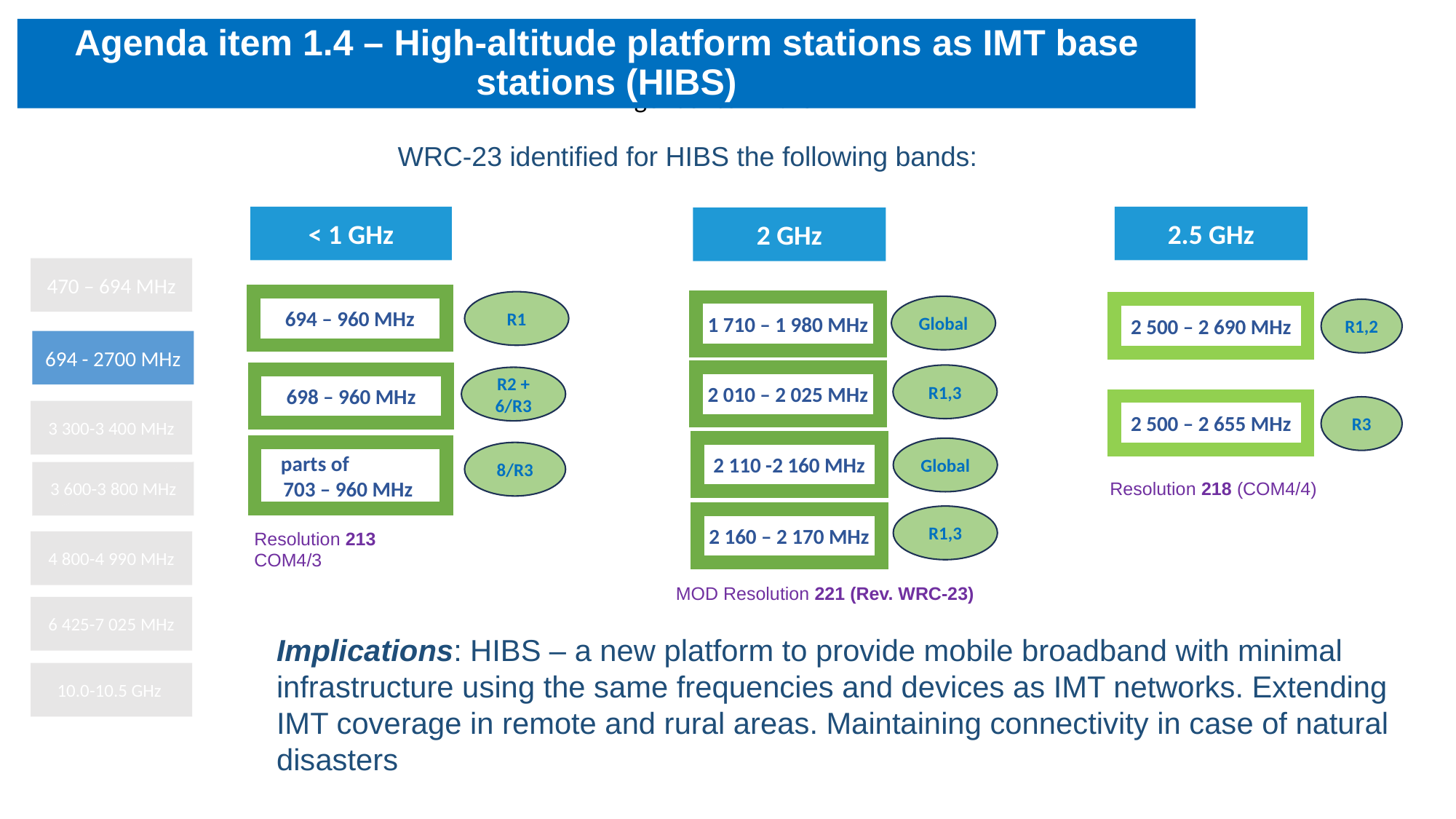

Agenda item 1.4 – High-altitude platform stations as IMT base stations (HIBS)
Agenda Item 1.13
WRC-23 identified for HIBS the following bands:
2.5 GHz
< 1 GHz
2 GHz
694 – 960 MHz
R1
Global
1 710 – 1 980 MHz
2 500 – 2 690 MHz
R1,2
R1,3
R2 + 6/R3
2 010 – 2 025 MHz
698 – 960 MHz
2 500 – 2 655 MHz
R3
2 110 -2 160 MHz
Global
parts of                703 – 960 MHz
8/R3
R1,3
2 160 – 2 170 MHz
470 – 694 MHz
694 - 2700 MHz
3 300-3 400 MHz

3 600-3 800 MHz
Resolution 218 (COM4/4)
Resolution 213 COM4/3
4 800-4 990 MHz
MOD Resolution 221 (Rev. WRC-23)
6 425-7 025 MHz
Implications: HIBS – a new platform to provide mobile broadband with minimal infrastructure using the same frequencies and devices as IMT networks. Extending IMT coverage in remote and rural areas. Maintaining connectivity in case of natural disasters
10.0-10.5 GHz